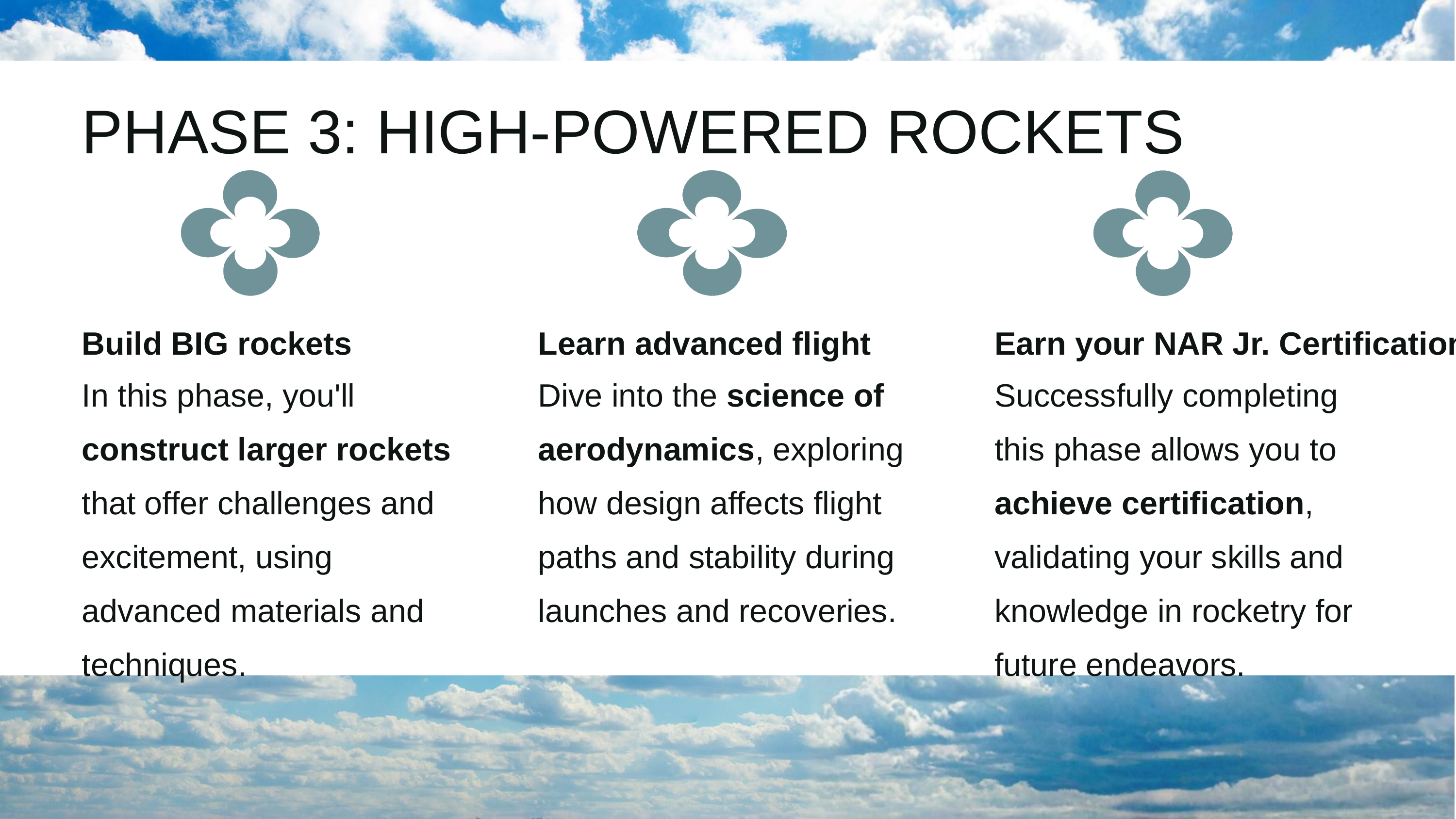

PHASE 3: HIGH-POWERED ROCKETS

Build BIG rockets
In this phase, you'll construct larger rockets that offer challenges and excitement, using advanced materials and techniques.
Learn advanced flight
Dive into the science of aerodynamics, exploring how design affects flight paths and stability during launches and recoveries.
Earn your NAR Jr. Certification
Successfully completing this phase allows you to achieve certification, validating your skills and knowledge in rocketry for future endeavors.